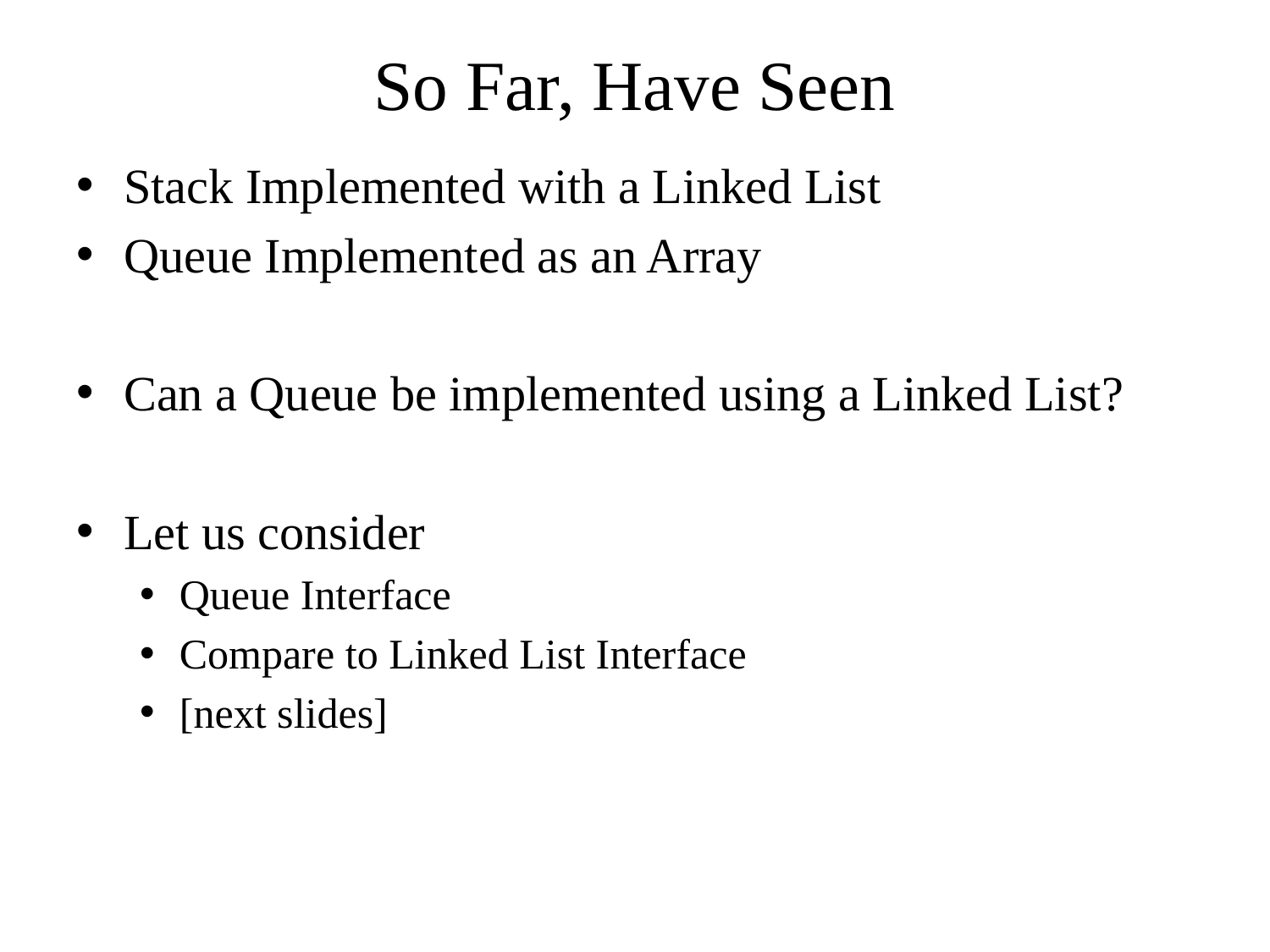

# So Far, Have Seen
Stack Implemented with a Linked List
Queue Implemented as an Array

Can a Queue be implemented using a Linked List?

Let us consider
Queue Interface
Compare to Linked List Interface
[next slides]